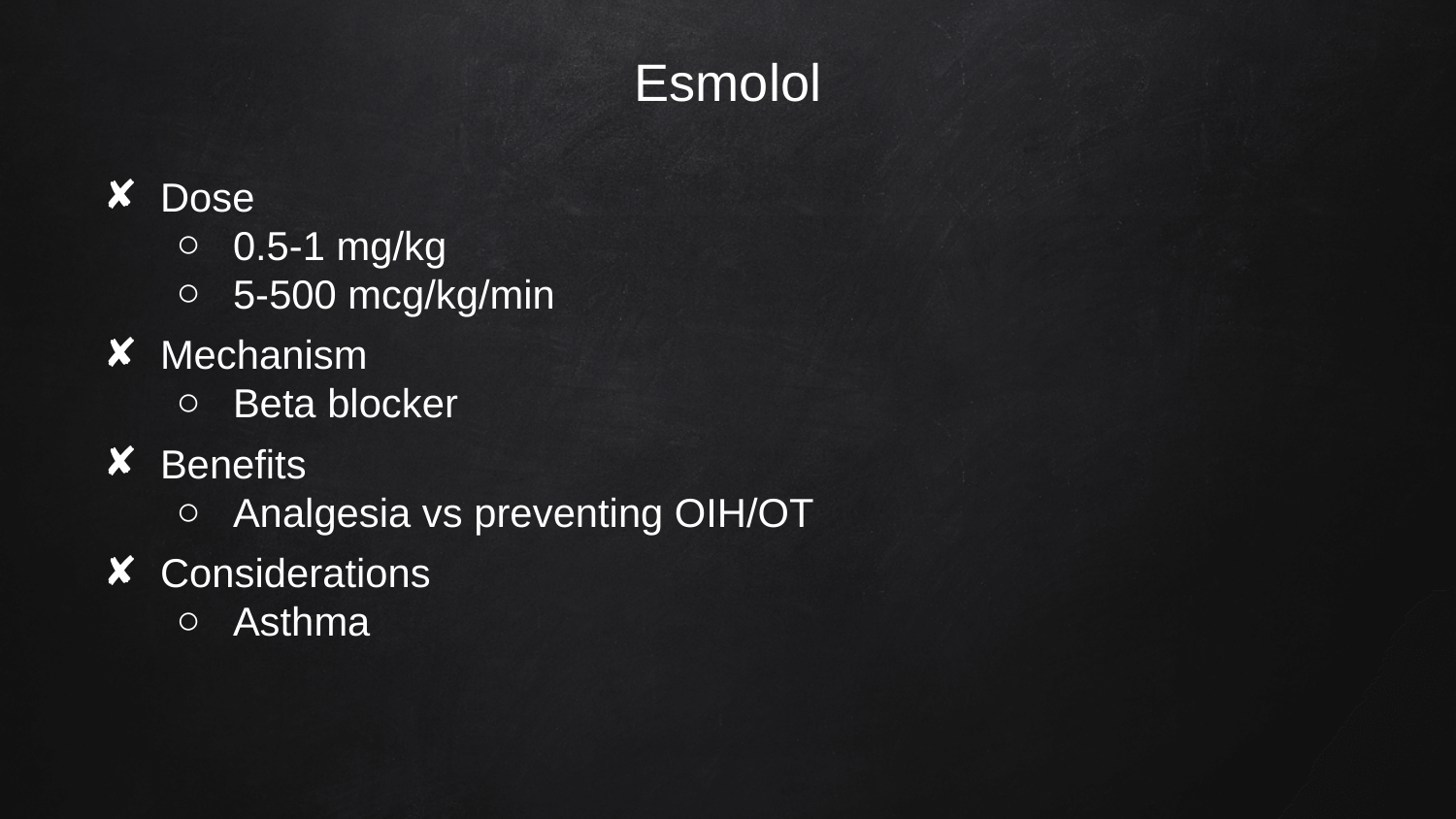

# Esmolol
Dose
0.5-1 mg/kg
5-500 mcg/kg/min
Mechanism
Beta blocker
Benefits
Analgesia vs preventing OIH/OT
Considerations
Asthma